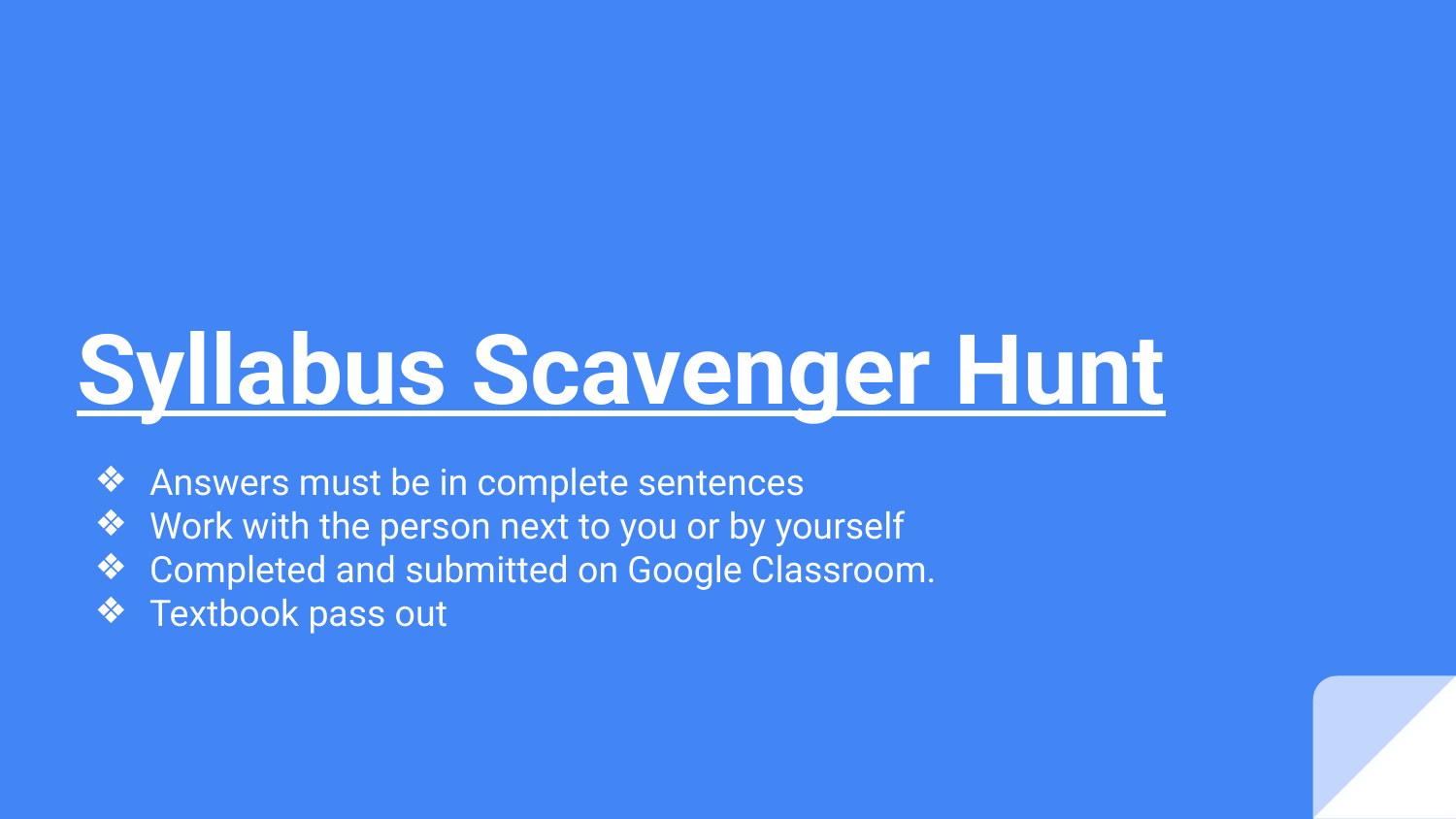

# Syllabus Scavenger Hunt
Answers must be in complete sentences
Work with the person next to you or by yourself
Completed and submitted on Google Classroom.
Textbook pass out